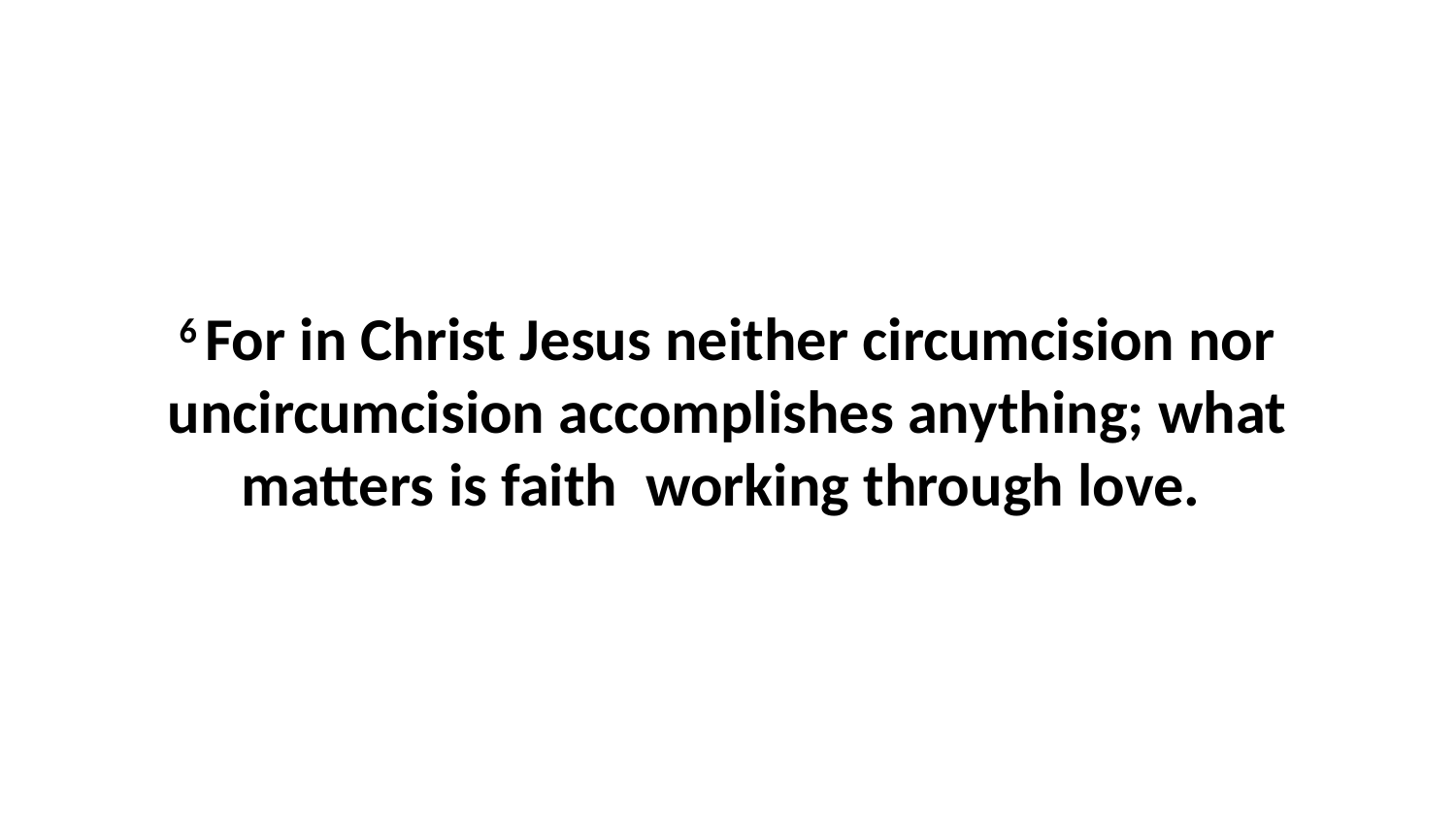

6 For in Christ Jesus neither circumcision nor uncircumcision accomplishes anything; what matters is faith  working through love.